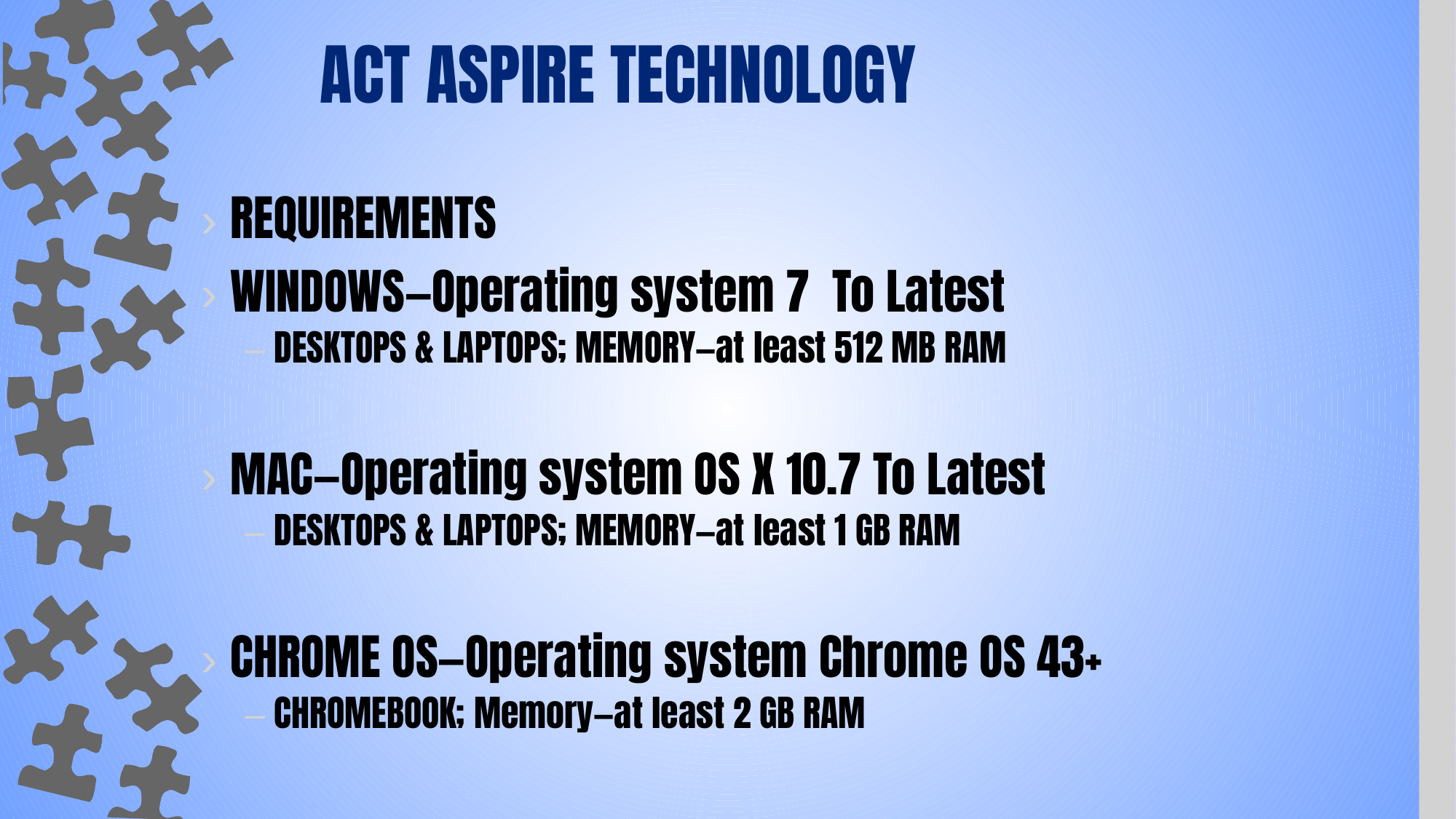

# ACT ASPIRE TECHNOLOGY
REQUIREMENTS
WINDOWS—Operating system 7  To Latest
DESKTOPS & LAPTOPS; MEMORY—at least 512 MB RAM

MAC—Operating system OS X 10.7 To Latest
DESKTOPS & LAPTOPS; MEMORY—at least 1 GB RAM

CHROME OS—Operating system Chrome OS 43+
CHROMEBOOK; Memory—at least 2 GB RAM